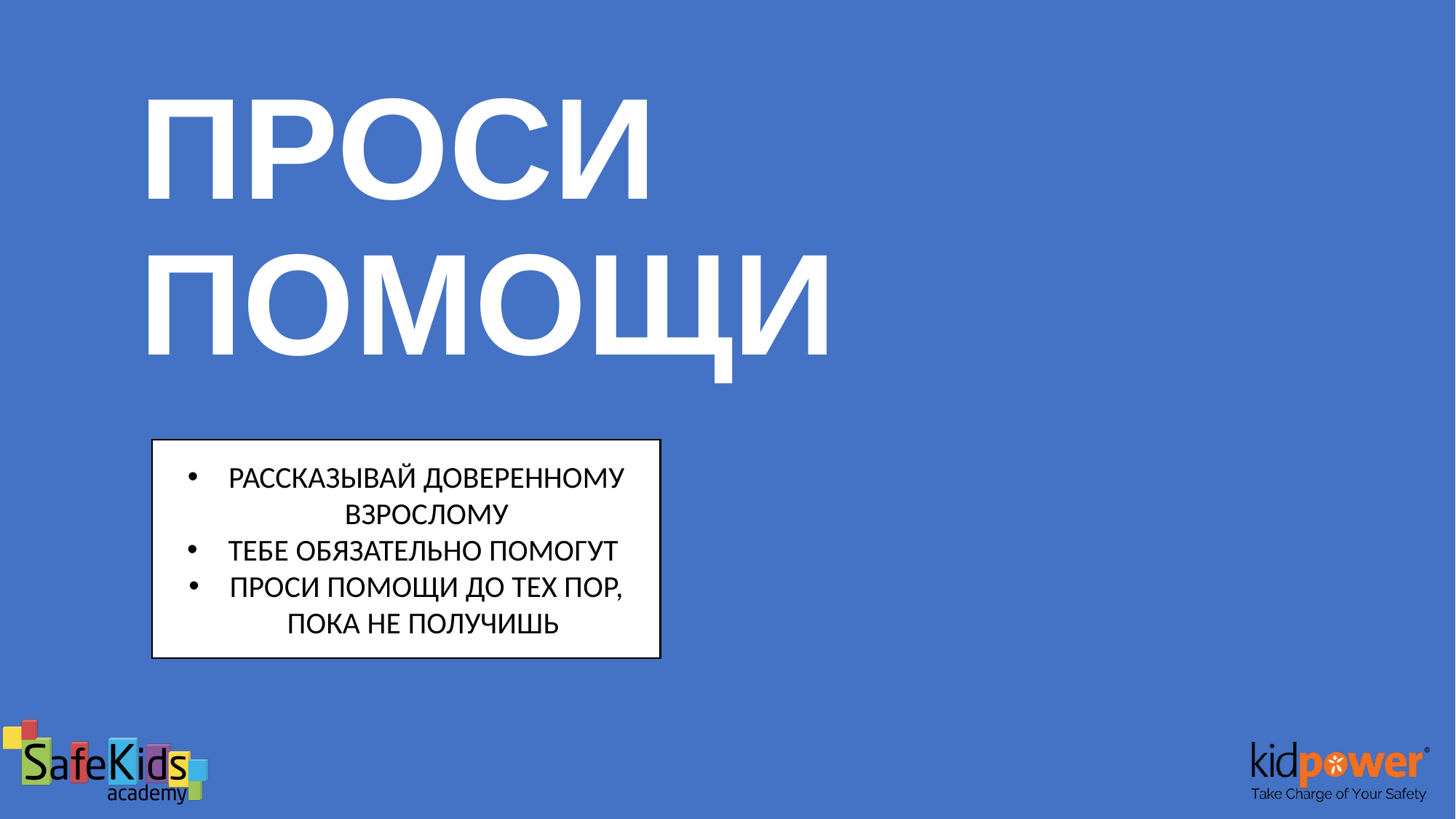

# ПРОСИ ПОМОЩИ
РАССКАЗЫВАЙ ДОВЕРЕННОМУ ВЗРОСЛОМУ
ТЕБЕ ОБЯЗАТЕЛЬНО ПОМОГУТ
ПРОСИ ПОМОЩИ ДО ТЕХ ПОР, ПОКА НЕ ПОЛУЧИШЬ